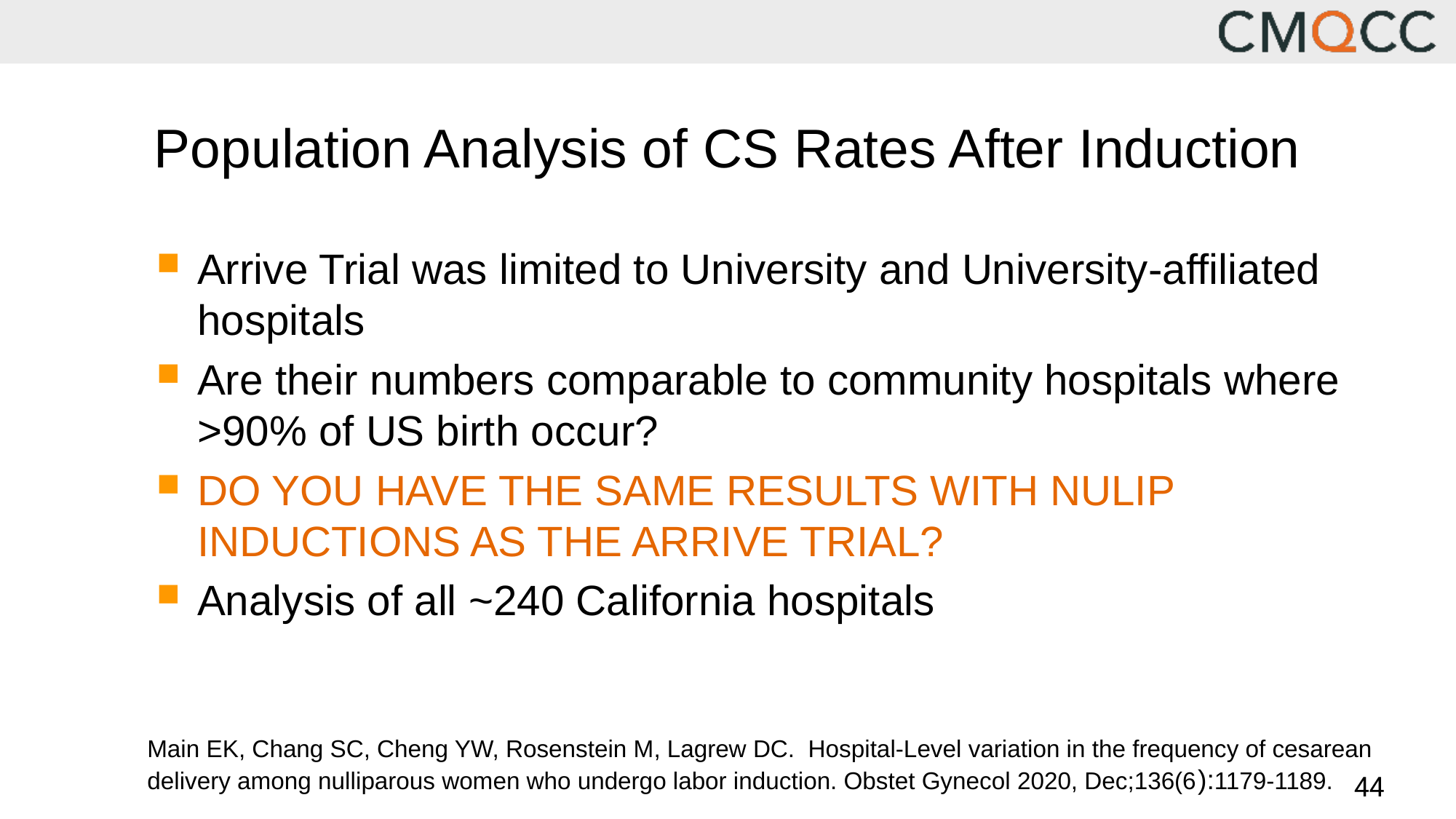

# Population Analysis of CS Rates After Induction
Arrive Trial was limited to University and University-affiliated hospitals
Are their numbers comparable to community hospitals where >90% of US birth occur?
DO YOU HAVE THE SAME RESULTS WITH NULIP INDUCTIONS AS THE ARRIVE TRIAL?
Analysis of all ~240 California hospitals
Main EK, Chang SC, Cheng YW, Rosenstein M, Lagrew DC.  Hospital-Level variation in the frequency of cesarean delivery among nulliparous women who undergo labor induction. Obstet Gynecol 2020, Dec;136(6):1179-1189.